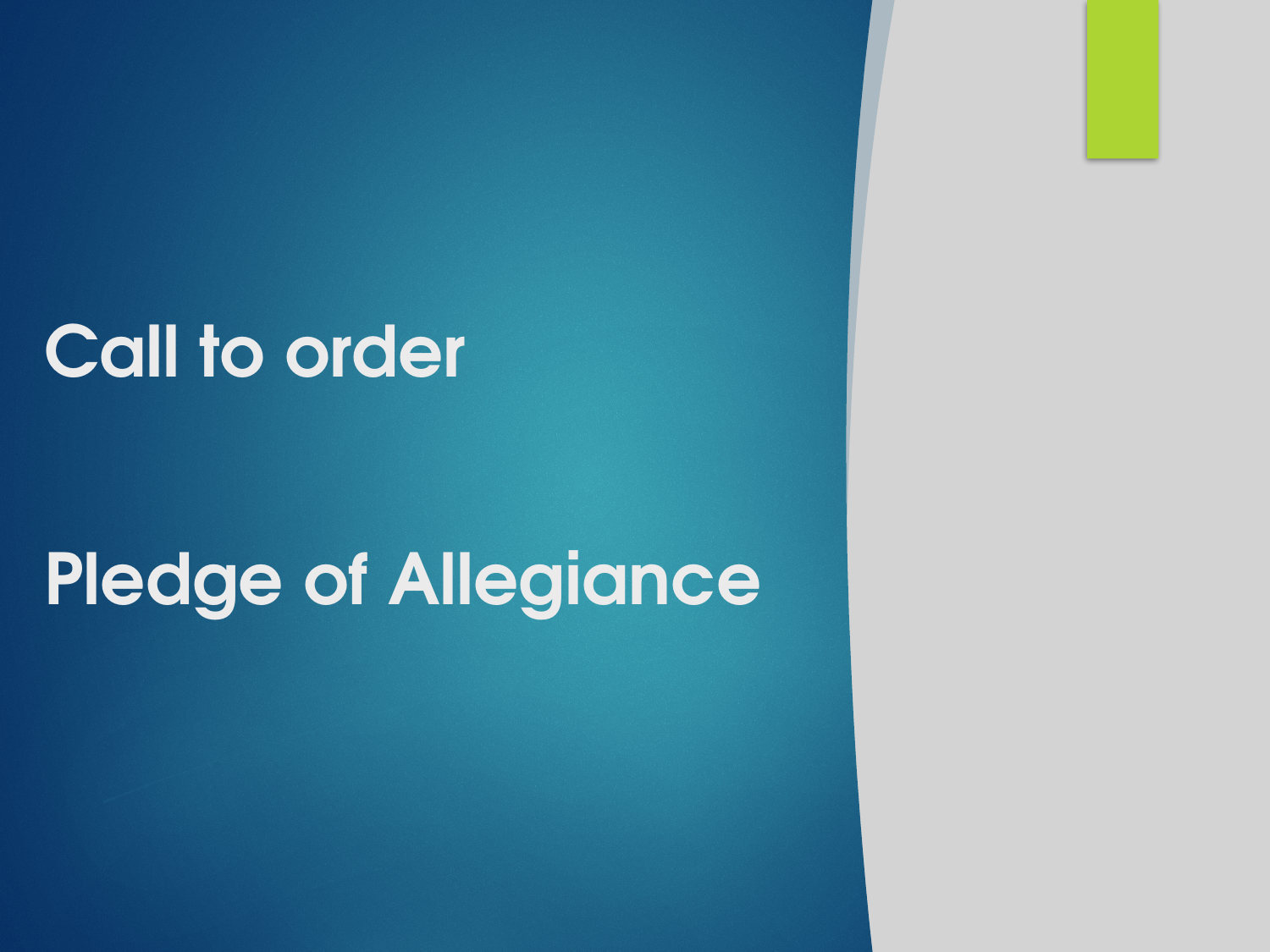

# Call to order Pledge of Allegiance